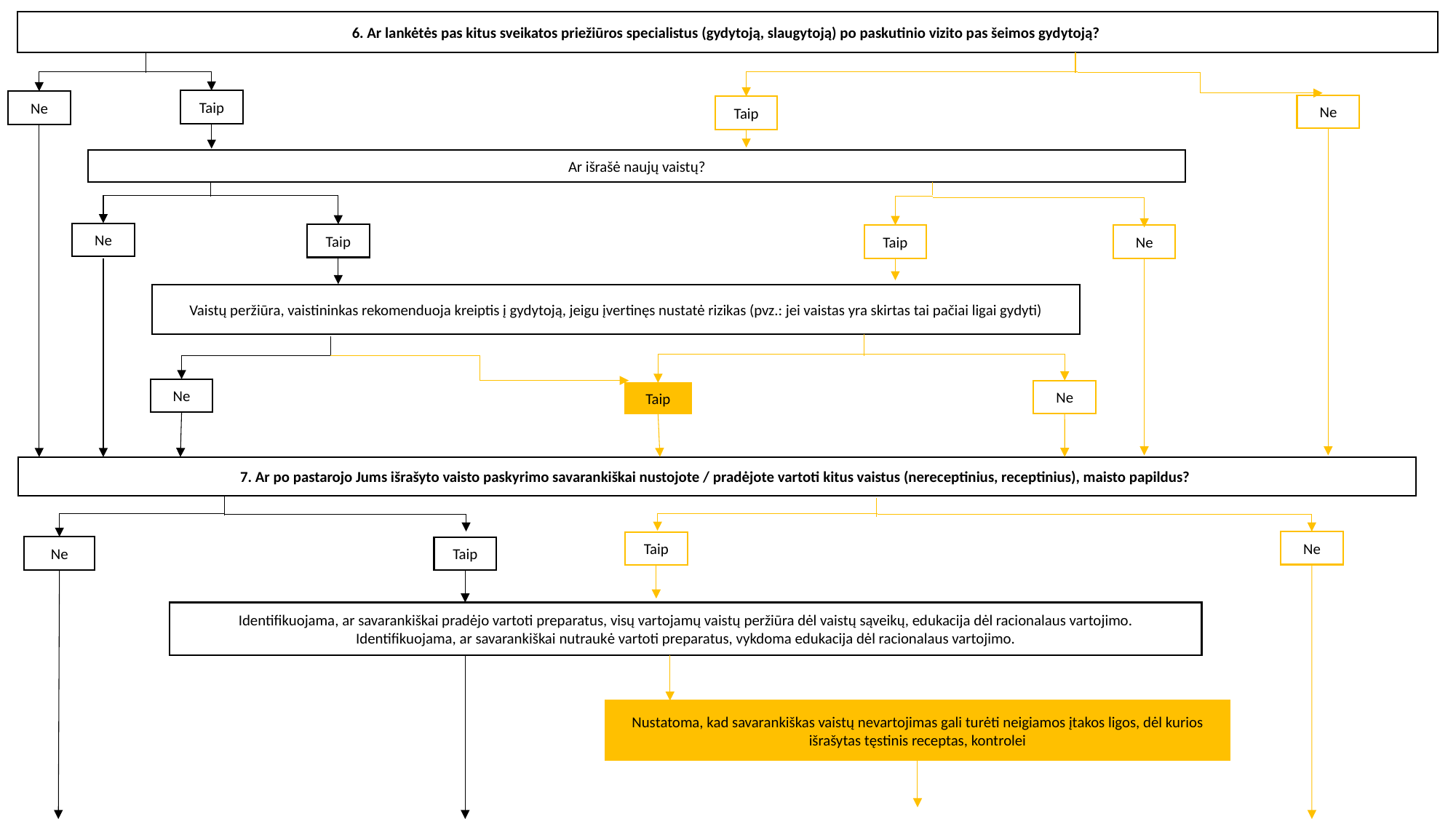

6. Ar lankėtės pas kitus sveikatos priežiūros specialistus (gydytoją, slaugytoją) po paskutinio vizito pas šeimos gydytoją?
Taip
Ne
Ne
Taip
Ar išrašė naujų vaistų?
Ne
Taip
Taip
Ne
Vaistų peržiūra, vaistininkas rekomenduoja kreiptis į gydytoją, jeigu įvertinęs nustatė rizikas (pvz.: jei vaistas yra skirtas tai pačiai ligai gydyti)
Ne
Ne
Taip
7. Ar po pastarojo Jums išrašyto vaisto paskyrimo savarankiškai nustojote / pradėjote vartoti kitus vaistus (nereceptinius, receptinius), maisto papildus?
Ne
Taip
Ne
Taip
Identifikuojama, ar savarankiškai pradėjo vartoti preparatus, visų vartojamų vaistų peržiūra dėl vaistų sąveikų, edukacija dėl racionalaus vartojimo.
Identifikuojama, ar savarankiškai nutraukė vartoti preparatus, vykdoma edukacija dėl racionalaus vartojimo.
Nustatoma, kad savarankiškas vaistų nevartojimas gali turėti neigiamos įtakos ligos, dėl kurios išrašytas tęstinis receptas, kontrolei